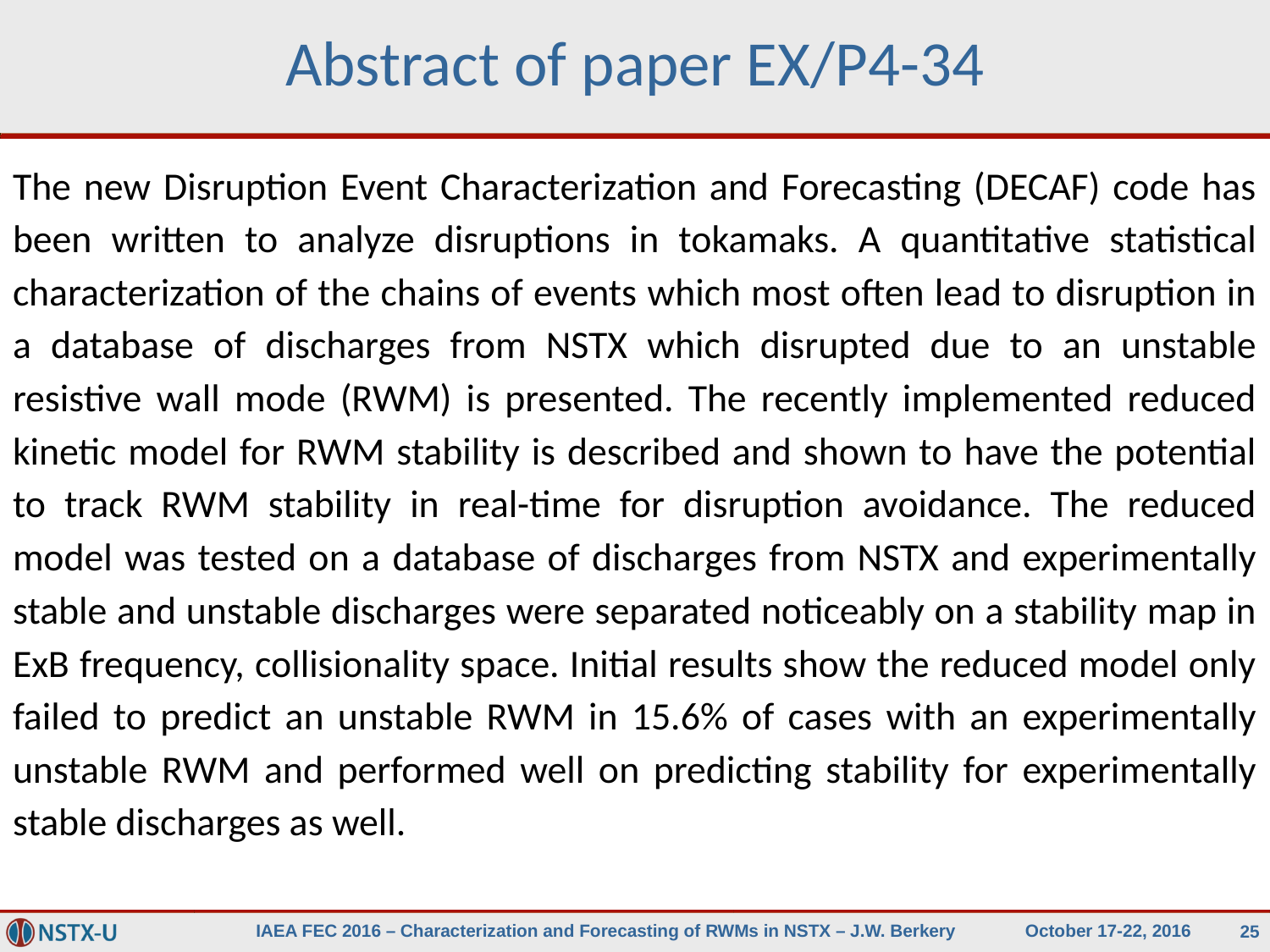

# Abstract of paper EX/P4-34
The new Disruption Event Characterization and Forecasting (DECAF) code has been written to analyze disruptions in tokamaks. A quantitative statistical characterization of the chains of events which most often lead to disruption in a database of discharges from NSTX which disrupted due to an unstable resistive wall mode (RWM) is presented. The recently implemented reduced kinetic model for RWM stability is described and shown to have the potential to track RWM stability in real-time for disruption avoidance. The reduced model was tested on a database of discharges from NSTX and experimentally stable and unstable discharges were separated noticeably on a stability map in ExB frequency, collisionality space. Initial results show the reduced model only failed to predict an unstable RWM in 15.6% of cases with an experimentally unstable RWM and performed well on predicting stability for experimentally stable discharges as well.